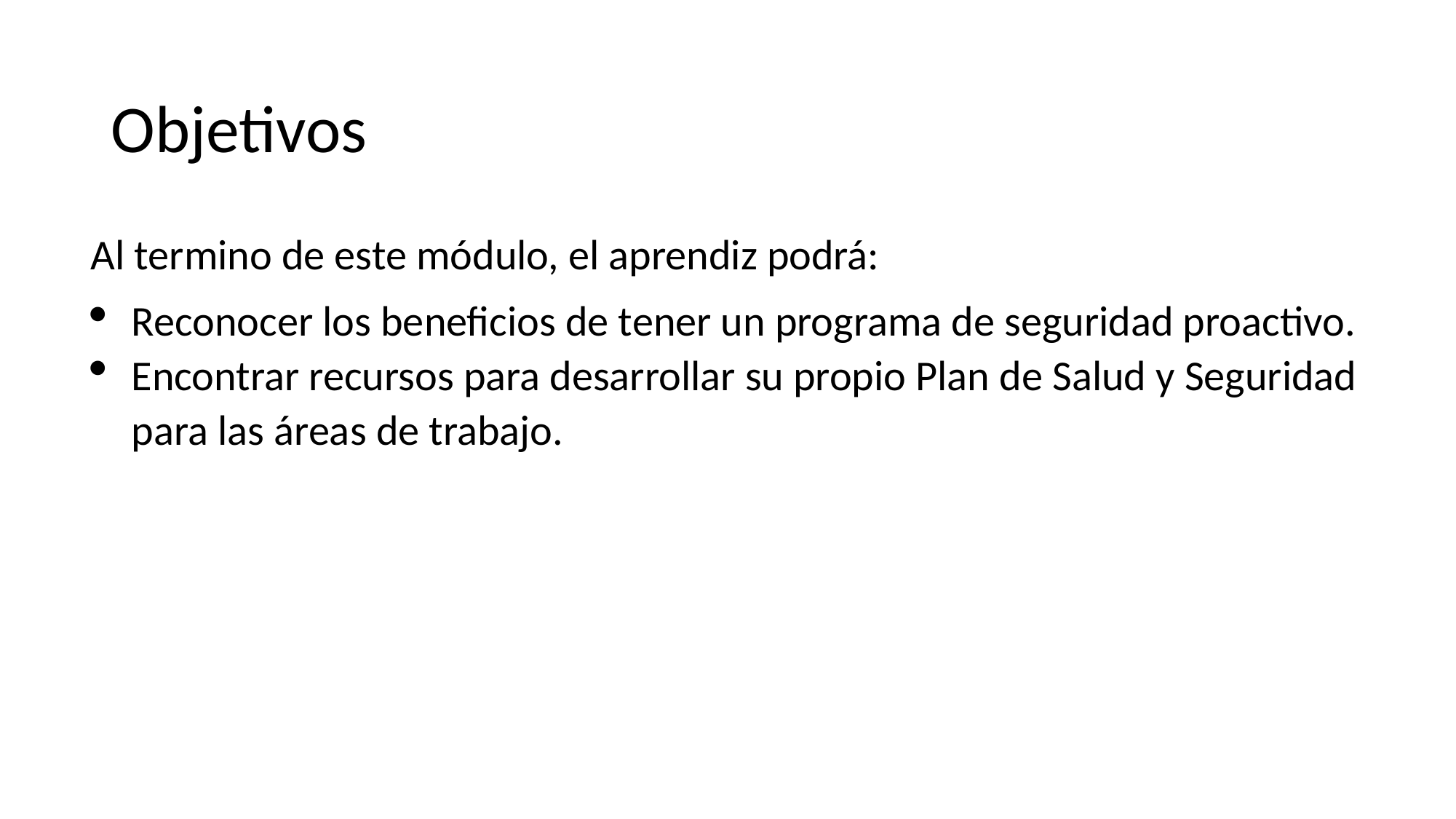

# Objetivos
Al termino de este módulo, el aprendiz podrá:
Reconocer los beneficios de tener un programa de seguridad proactivo.
Encontrar recursos para desarrollar su propio Plan de Salud y Seguridad para las áreas de trabajo.